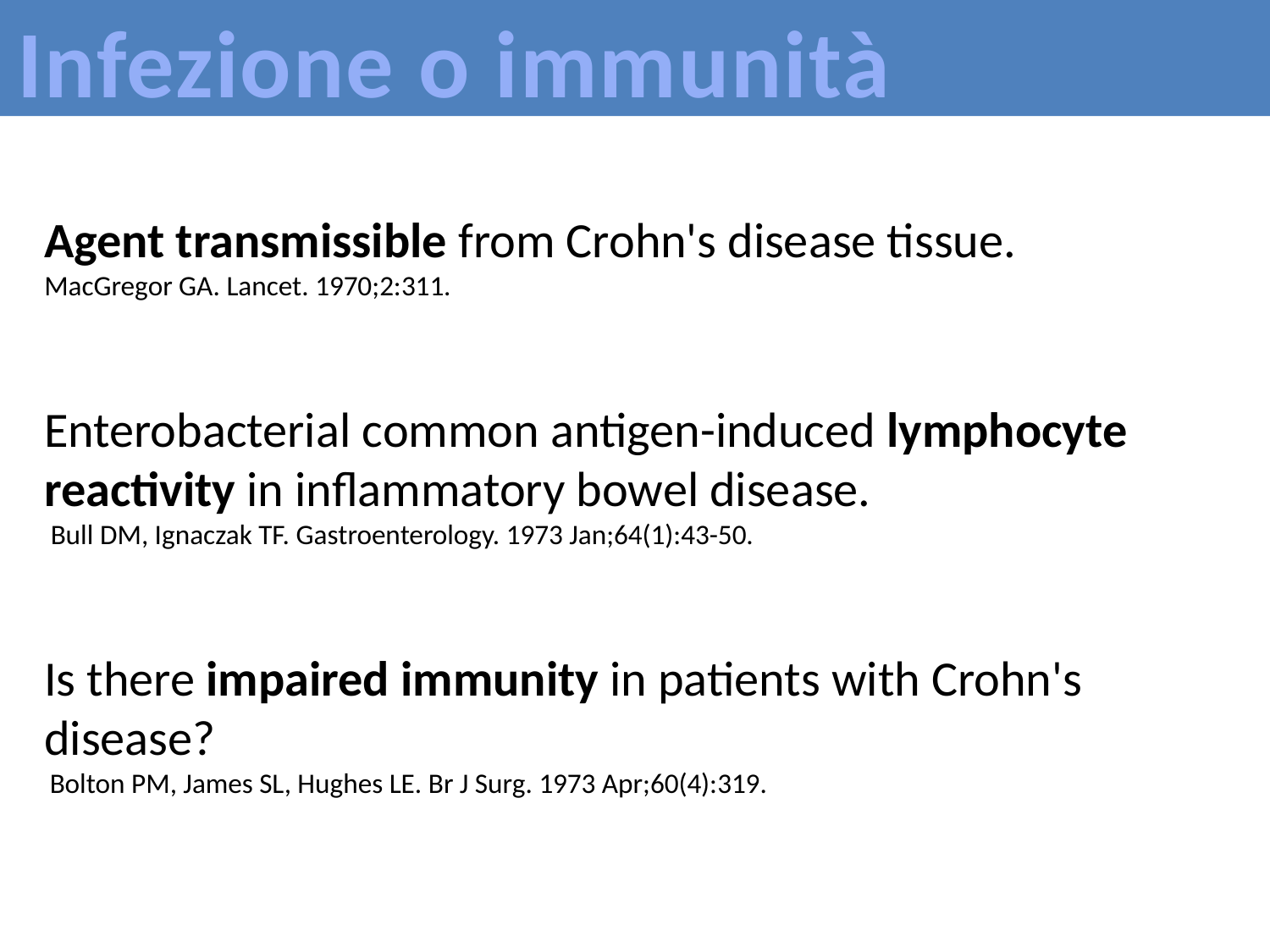

Crohn

Infezione o immunità
Agent transmissible from Crohn's disease tissue.
MacGregor GA. Lancet. 1970;2:311.

Enterobacterial common antigen-induced lymphocyte reactivity in inflammatory bowel disease.
 Bull DM, Ignaczak TF. Gastroenterology. 1973 Jan;64(1):43-50.

Is there impaired immunity in patients with Crohn's disease?
 Bolton PM, James SL, Hughes LE. Br J Surg. 1973 Apr;60(4):319.